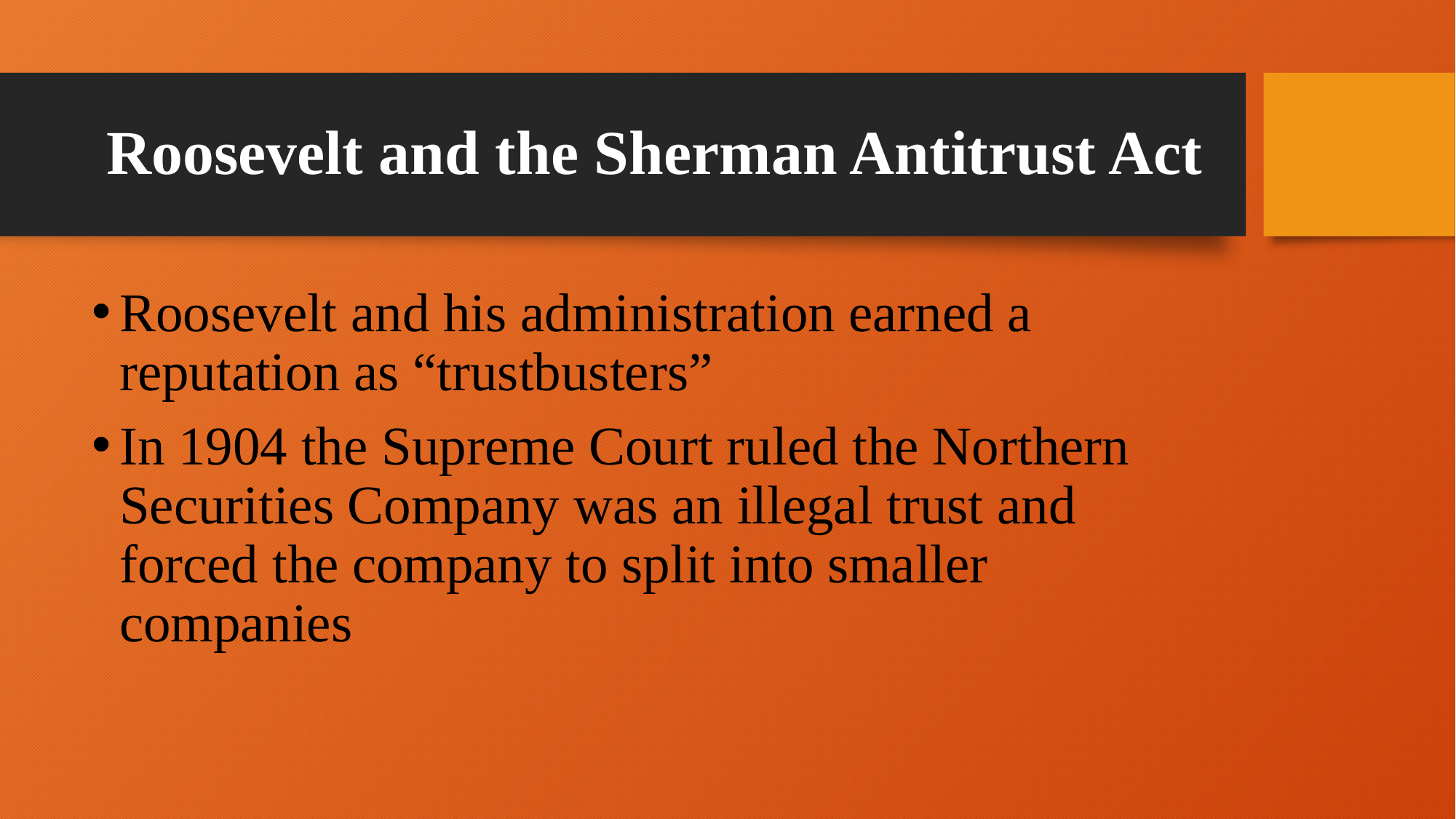

# Roosevelt and the Sherman Antitrust Act
Roosevelt and his administration earned a reputation as “trustbusters”
In 1904 the Supreme Court ruled the Northern Securities Company was an illegal trust and forced the company to split into smaller companies